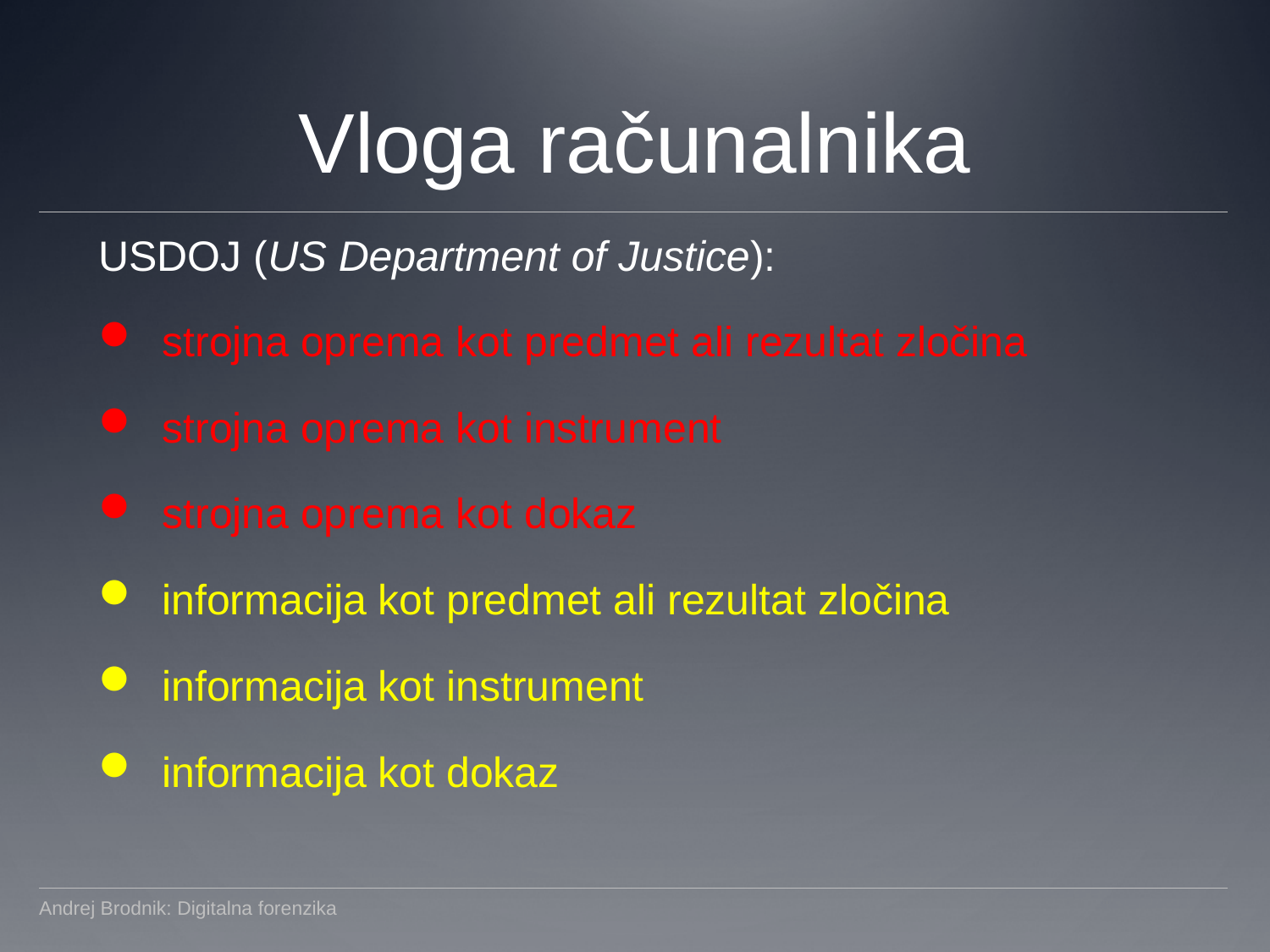

# Vloga računalnika
USDOJ (US Department of Justice):
strojna oprema kot predmet ali rezultat zločina
strojna oprema kot instrument
strojna oprema kot dokaz
informacija kot predmet ali rezultat zločina
informacija kot instrument
informacija kot dokaz

Andrej Brodnik: Digitalna forenzika